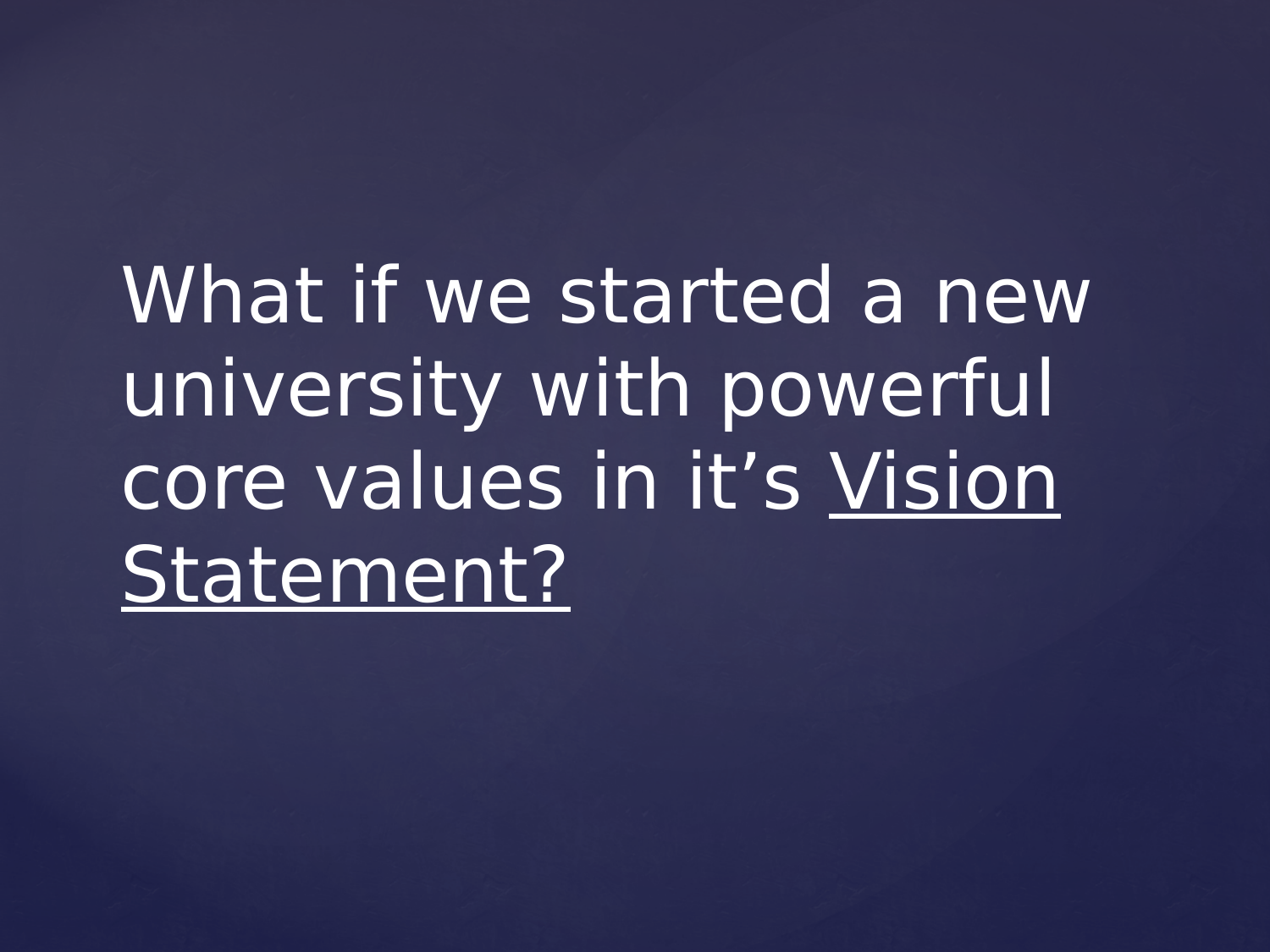

# What if we started a new university with powerful core values in it’s Vision Statement?